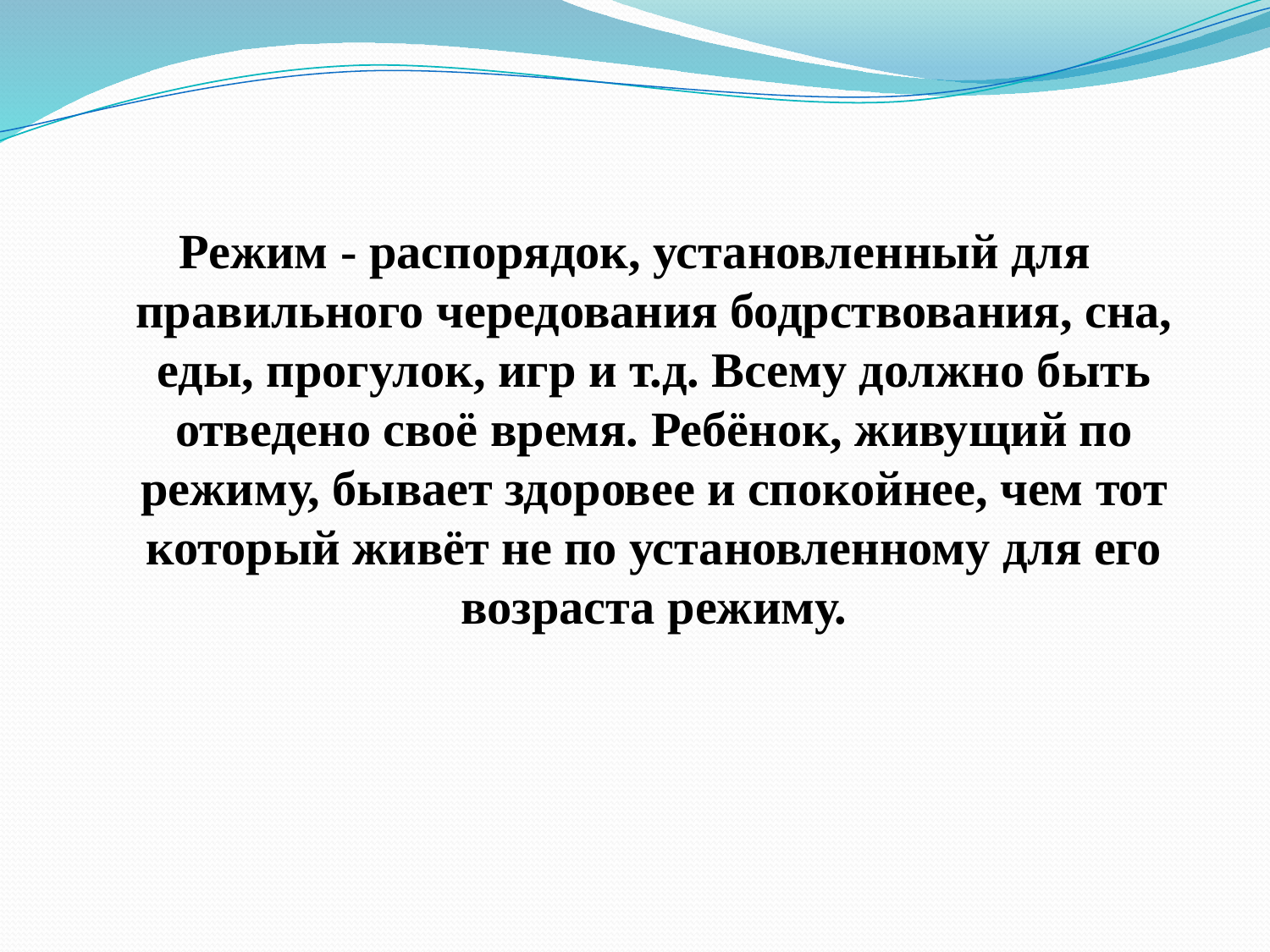

Режим - распорядок, установленный для правильного чередования бодрствования, сна, еды, прогулок, игр и т.д. Всему должно быть отведено своё время. Ребёнок, живущий по режиму, бывает здоровее и спокойнее, чем тот который живёт не по установленному для его возраста режиму.